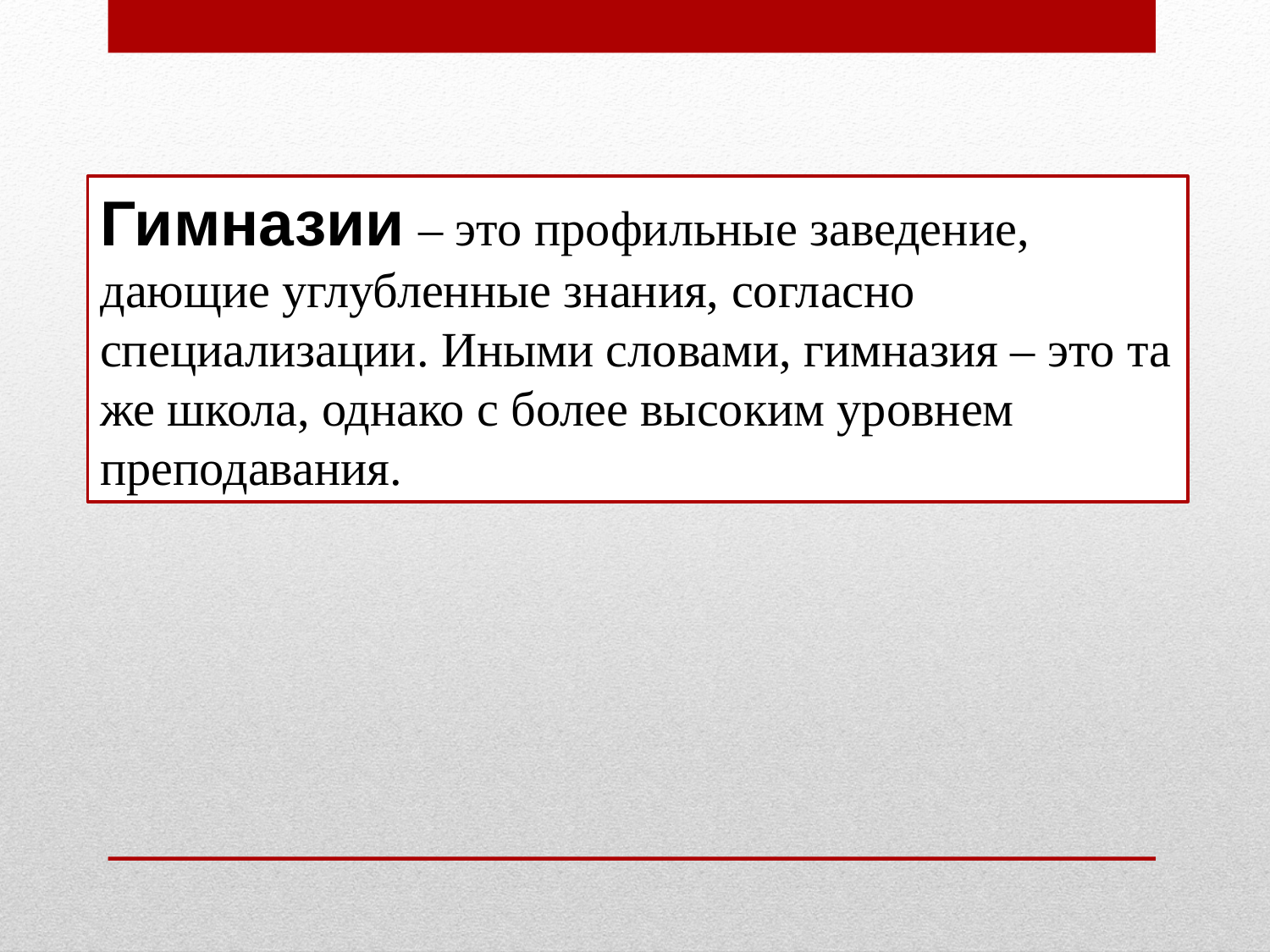

Гимназии – это профильные заведение, дающие углубленные знания, согласно специализации. Иными словами, гимназия – это та же школа, однако с более высоким уровнем преподавания.